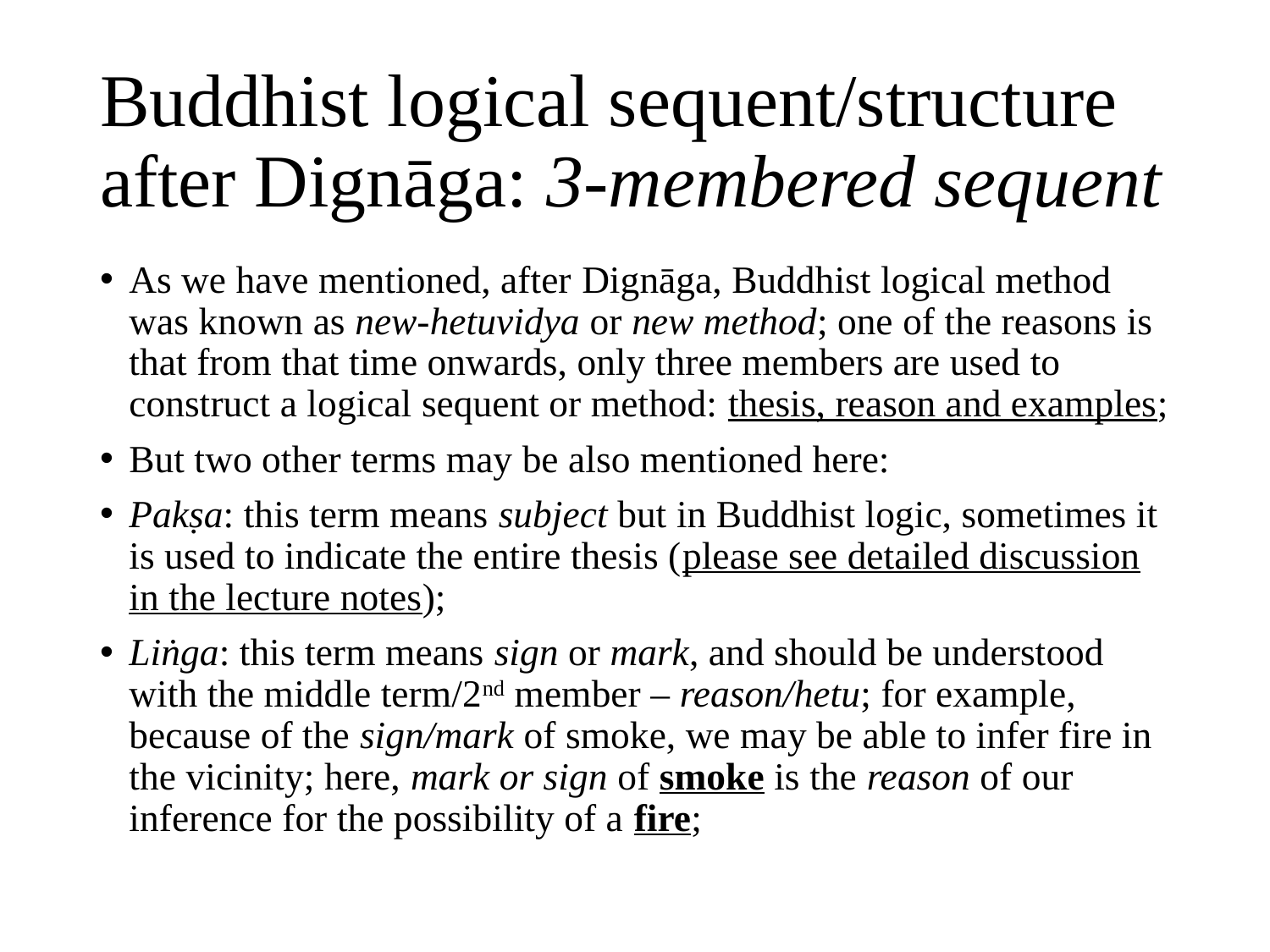

# Buddhist logical sequent/structure after Dignāga: 3-membered sequent
As we have mentioned, after Dignāga, Buddhist logical method was known as new-hetuvidya or new method; one of the reasons is that from that time onwards, only three members are used to construct a logical sequent or method: thesis, reason and examples;
But two other terms may be also mentioned here:
Pakṣa: this term means subject but in Buddhist logic, sometimes it is used to indicate the entire thesis (please see detailed discussion in the lecture notes);
Liṅga: this term means sign or mark, and should be understood with the middle term/2nd member – reason/hetu; for example, because of the sign/mark of smoke, we may be able to infer fire in the vicinity; here, mark or sign of smoke is the reason of our inference for the possibility of a fire;